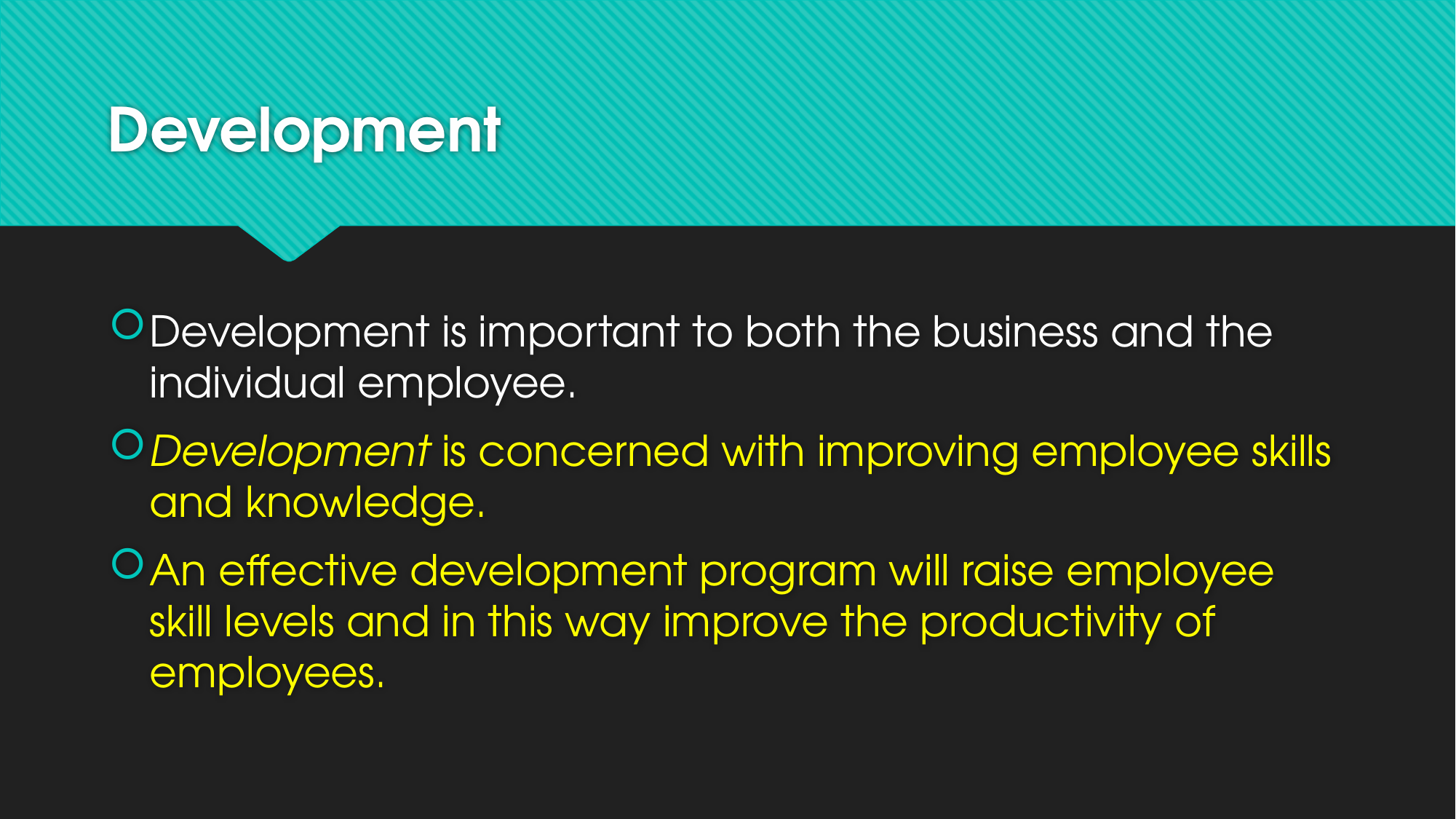

# Development
Development is important to both the business and the individual employee.
Development is concerned with improving employee skills and knowledge.
An effective development program will raise employee skill levels and in this way improve the productivity of employees.